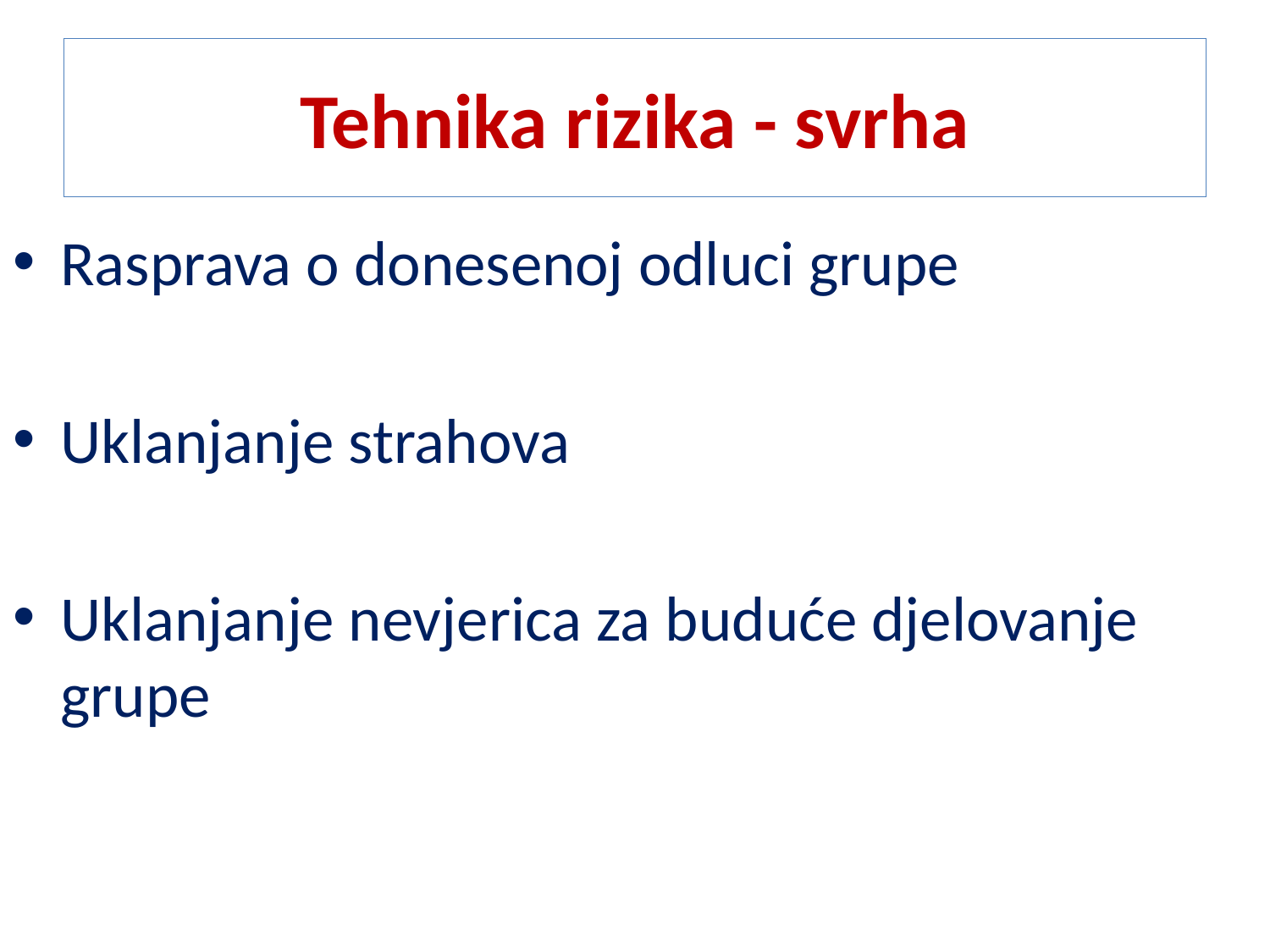

# Tehnika rizika - svrha
Rasprava o donesenoj odluci grupe

Uklanjanje strahova

Uklanjanje nevjerica za buduće djelovanje grupe